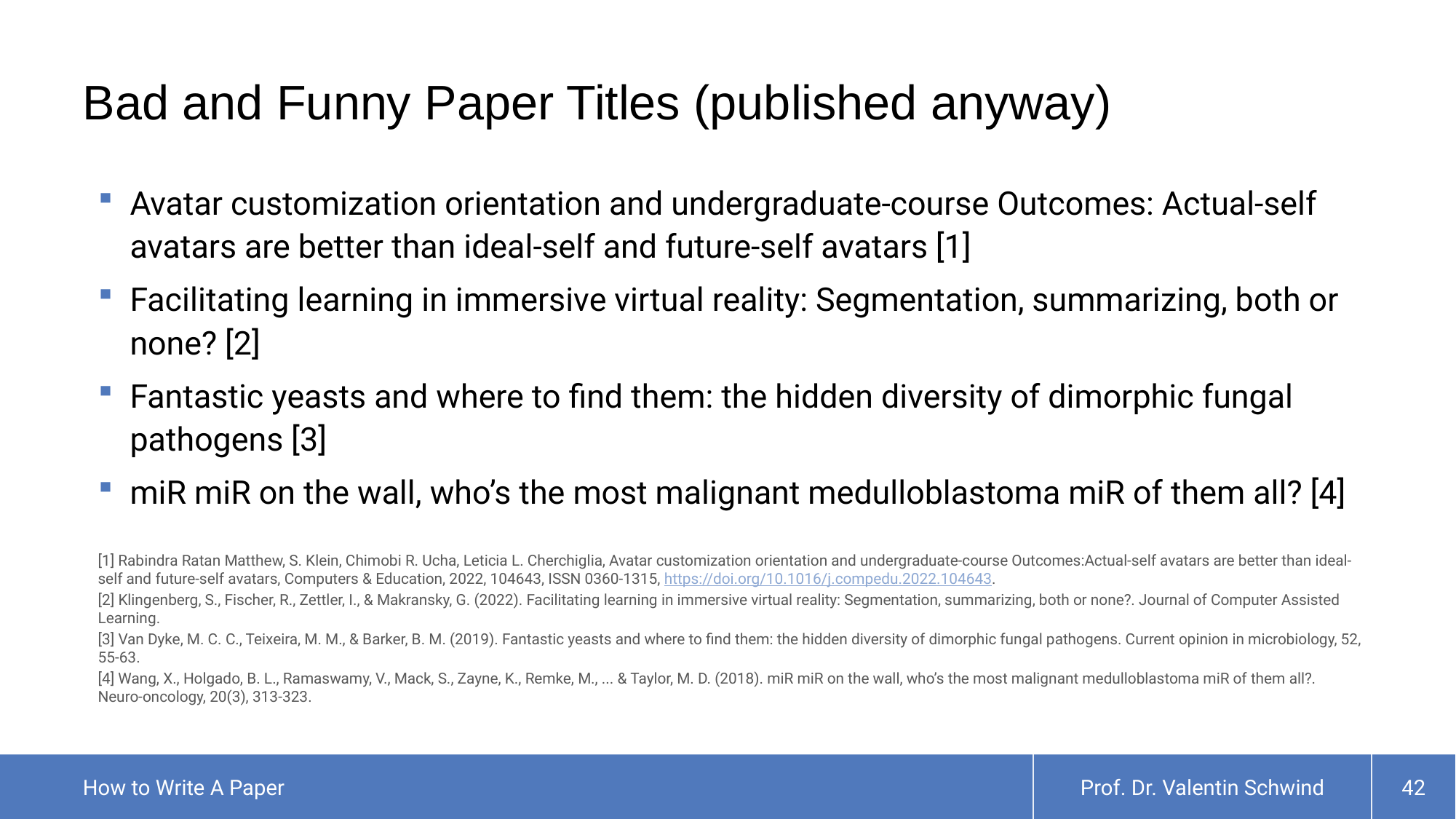

# Bad and Funny Paper Titles (published anyway)
Avatar customization orientation and undergraduate-course Outcomes: Actual-self avatars are better than ideal-self and future-self avatars [1]
Facilitating learning in immersive virtual reality: Segmentation, summarizing, both or none? [2]
Fantastic yeasts and where to find them: the hidden diversity of dimorphic fungal pathogens [3]
miR miR on the wall, who’s the most malignant medulloblastoma miR of them all? [4]

[1] Rabindra Ratan Matthew, S. Klein, Chimobi R. Ucha, Leticia L. Cherchiglia, Avatar customization orientation and undergraduate-course Outcomes:Actual-self avatars are better than ideal-self and future-self avatars, Computers & Education, 2022, 104643, ISSN 0360-1315, https://doi.org/10.1016/j.compedu.2022.104643.
[2] Klingenberg, S., Fischer, R., Zettler, I., & Makransky, G. (2022). Facilitating learning in immersive virtual reality: Segmentation, summarizing, both or none?. Journal of Computer Assisted Learning.
[3] Van Dyke, M. C. C., Teixeira, M. M., & Barker, B. M. (2019). Fantastic yeasts and where to find them: the hidden diversity of dimorphic fungal pathogens. Current opinion in microbiology, 52, 55-63.
[4] Wang, X., Holgado, B. L., Ramaswamy, V., Mack, S., Zayne, K., Remke, M., ... & Taylor, M. D. (2018). miR miR on the wall, who’s the most malignant medulloblastoma miR of them all?. Neuro-oncology, 20(3), 313-323.

How to Write A Paper
Prof. Dr. Valentin Schwind
42